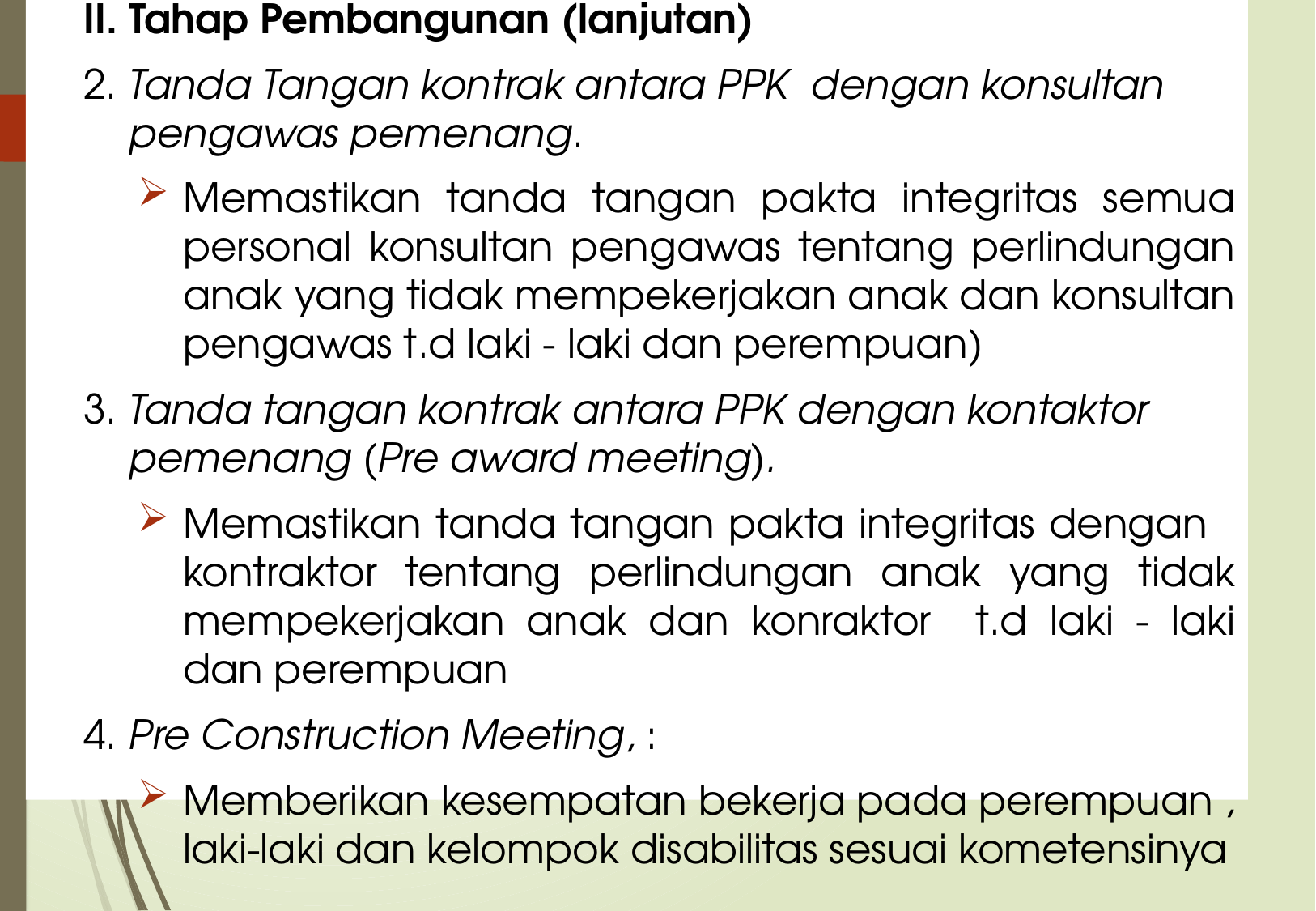

II. Tahap Pembangunan (lanjutan)
2. Tanda Tangan kontrak antara PPK  dengan konsultan pengawas pemenang.
Memastikan tanda tangan pakta integritas semua personal konsultan pengawas tentang perlindungan anak yang tidak mempekerjakan anak dan konsultan pengawas t.d laki - laki dan perempuan)
3. Tanda tangan kontrak antara PPK dengan kontaktor pemenang (Pre award meeting).
Memastikan tanda tangan pakta integritas dengan   kontraktor tentang perlindungan anak yang tidak mempekerjakan anak dan konraktor  t.d laki - laki dan perempuan
4. Pre Construction Meeting, :
Memberikan kesempatan bekerja pada perempuan , laki-laki dan kelompok disabilitas sesuai kometensinya